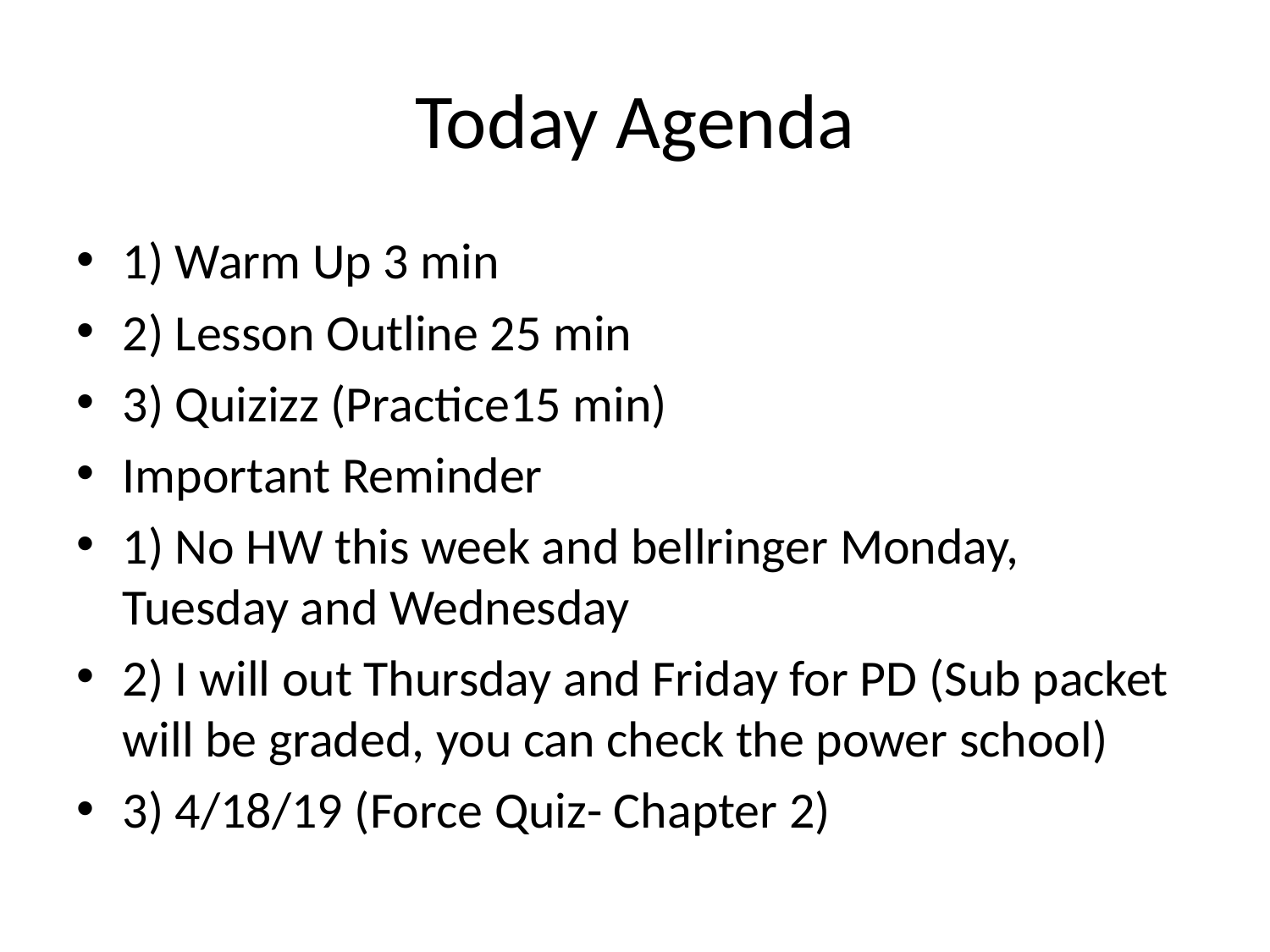

# Today Agenda
1) Warm Up 3 min
2) Lesson Outline 25 min
3) Quizizz (Practice15 min)
Important Reminder
1) No HW this week and bellringer Monday, Tuesday and Wednesday
2) I will out Thursday and Friday for PD (Sub packet will be graded, you can check the power school)
3) 4/18/19 (Force Quiz- Chapter 2)